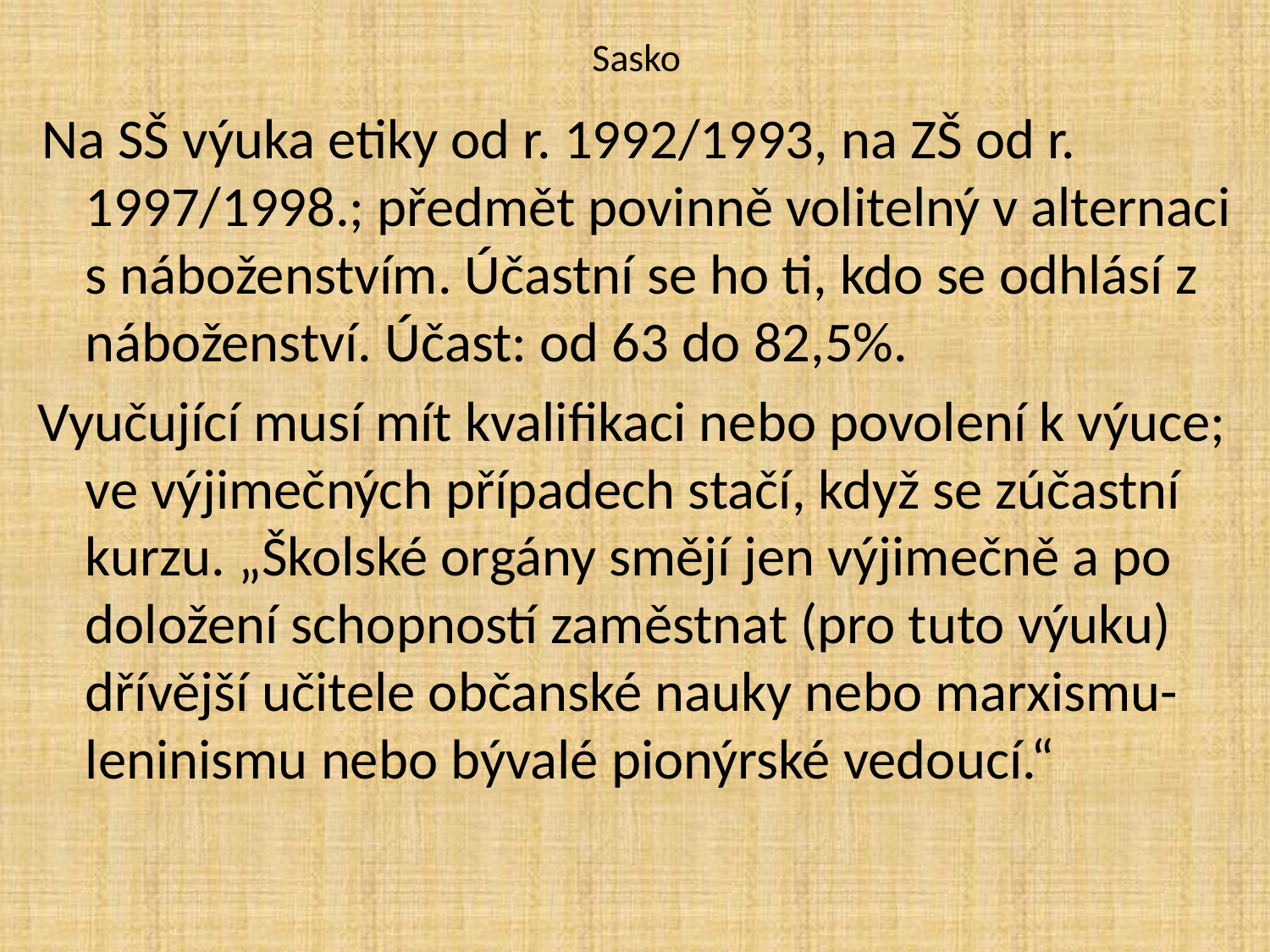

# Sasko
 Na SŠ výuka etiky od r. 1992/1993, na ZŠ od r. 1997/1998.; předmět povinně volitelný v alternaci s náboženstvím. Účastní se ho ti, kdo se odhlásí z náboženství. Účast: od 63 do 82,5%.
Vyučující musí mít kvalifikaci nebo povolení k výuce; ve výjimečných případech stačí, když se zúčastní kurzu. „Školské orgány smějí jen výjimečně a po doložení schopností zaměstnat (pro tuto výuku) dřívější učitele občanské nauky nebo marxismu-leninismu nebo bývalé pionýrské vedoucí.“